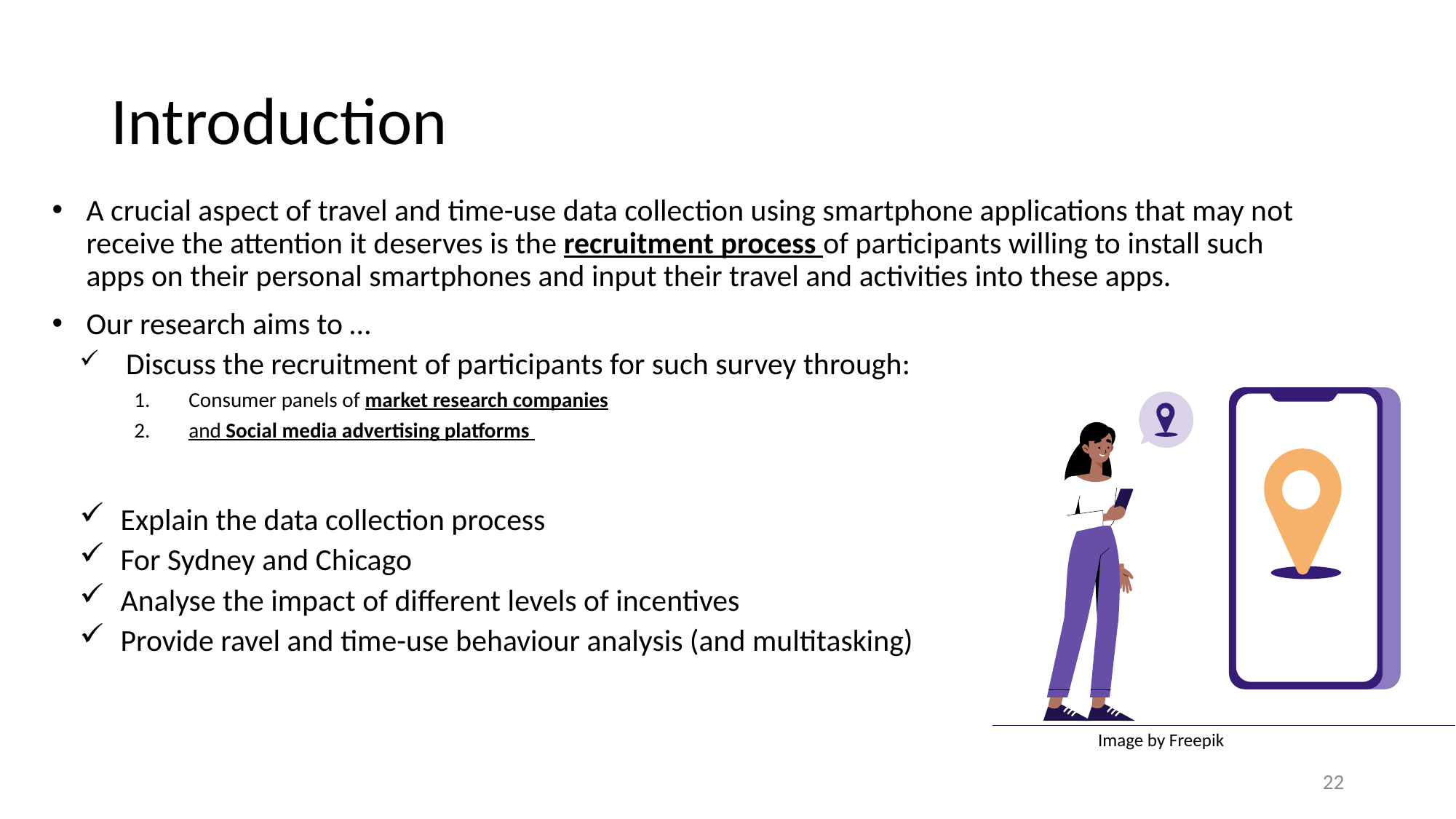

# Introduction
A crucial aspect of travel and time-use data collection using smartphone applications that may not receive the attention it deserves is the recruitment process of participants willing to install such apps on their personal smartphones and input their travel and activities into these apps.
Our research aims to …
 Discuss the recruitment of participants for such survey through:
Consumer panels of market research companies
and Social media advertising platforms

Explain the data collection process
For Sydney and Chicago
Analyse the impact of different levels of incentives
Provide ravel and time-use behaviour analysis (and multitasking)

Image by Freepik
22